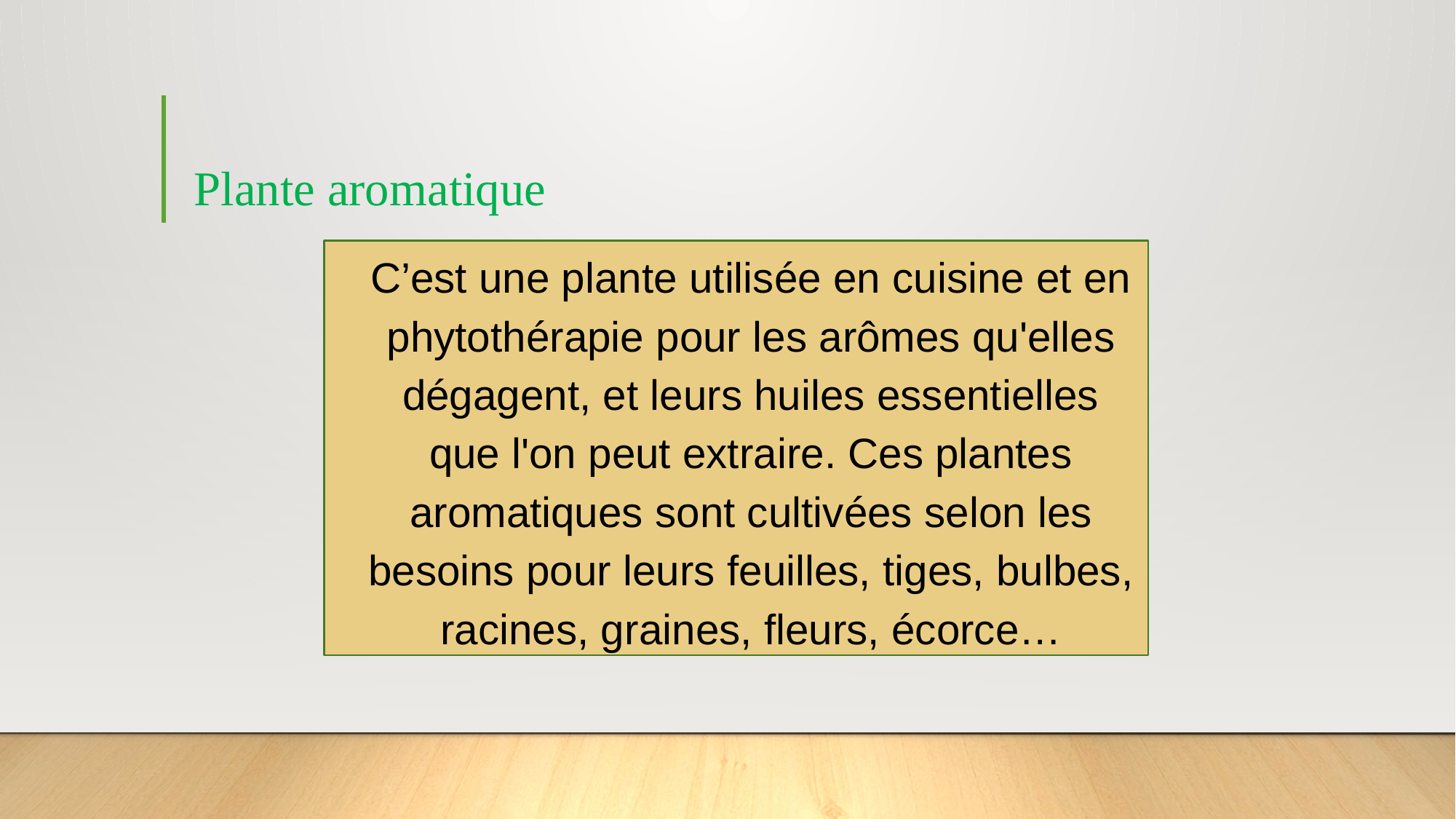

# Plante aromatique

C’est une plante utilisée en cuisine et en phytothérapie pour les arômes qu'elles dégagent, et leurs huiles essentielles que l'on peut extraire. Ces plantes aromatiques sont cultivées selon les besoins pour leurs feuilles, tiges, bulbes, racines, graines, fleurs, écorce…